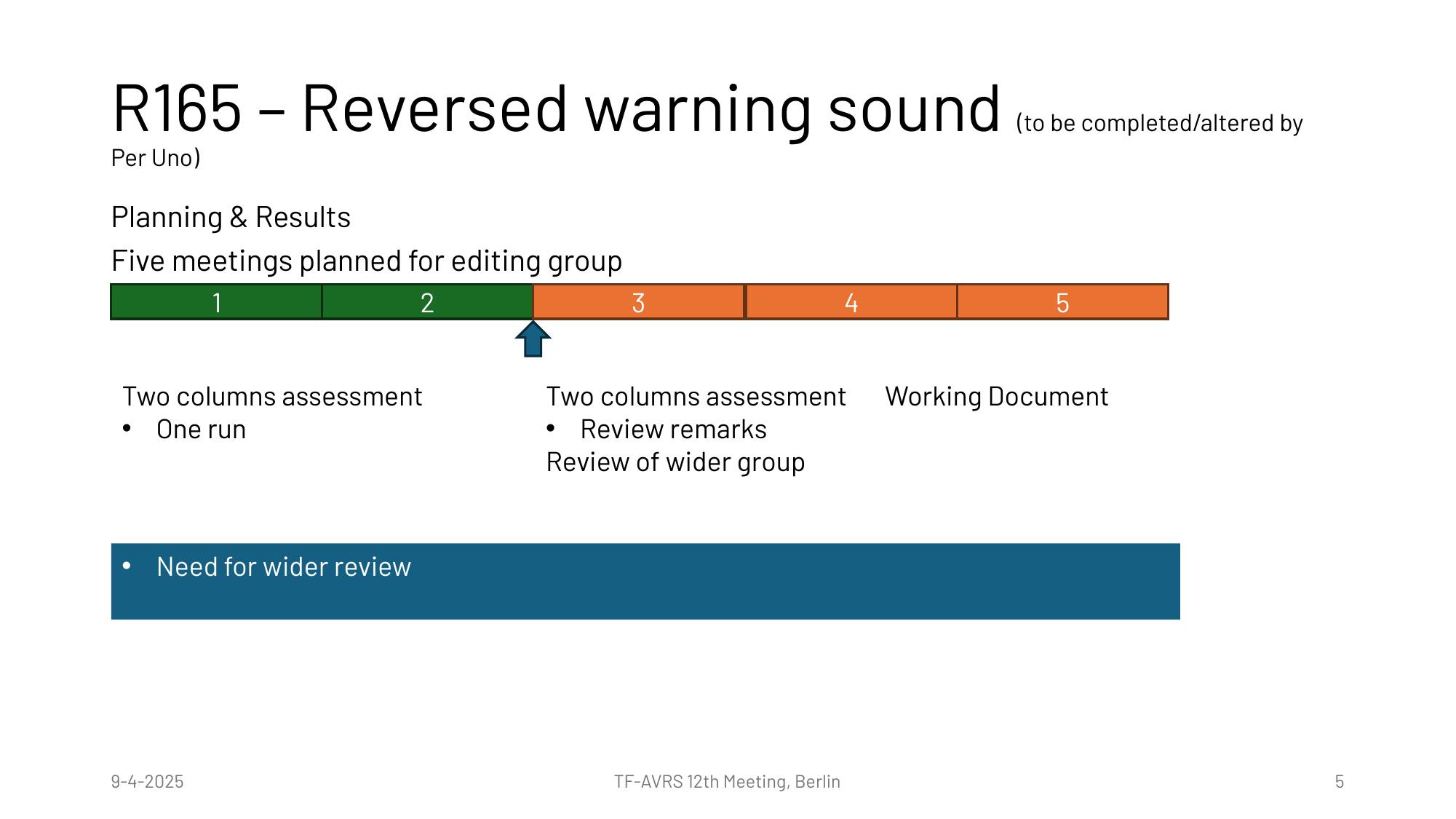

# R165 – Reversed warning sound (to be completed/altered by Per Uno)
Planning & Results
Five meetings planned for editing group
5
1
3
4
2

Working Document
Two columns assessment
Review remarks
Review of wider group
Two columns assessment
One run
Need for wider review

9-4-2025
TF-AVRS 12th Meeting, Berlin
5